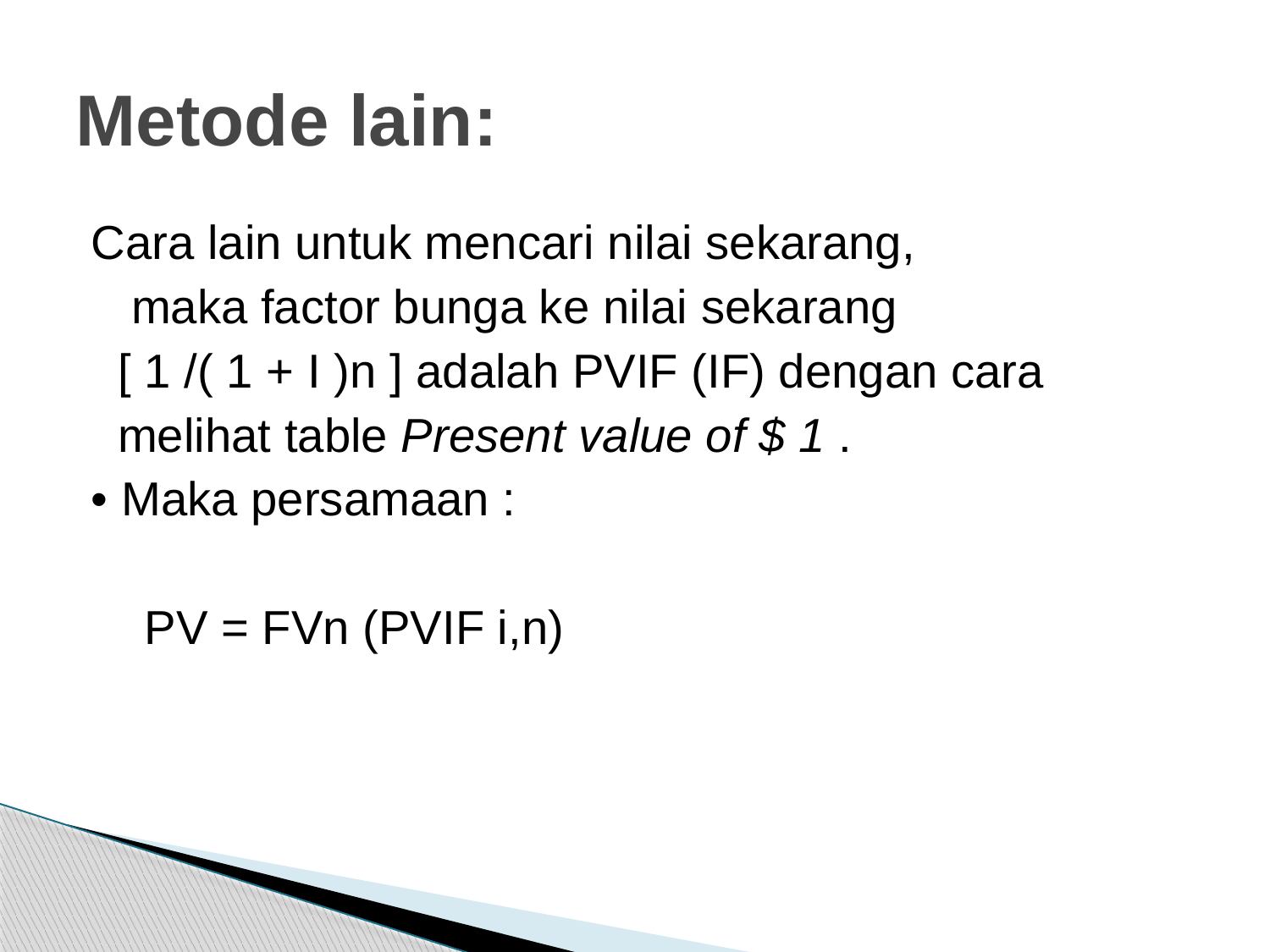

# Metode lain:
Cara lain untuk mencari nilai sekarang,
   maka factor bunga ke nilai sekarang
  [ 1 /( 1 + I )n ] adalah PVIF (IF) dengan cara
  melihat table Present value of $ 1 .
• Maka persamaan :

    PV = FVn (PVIF i,n)